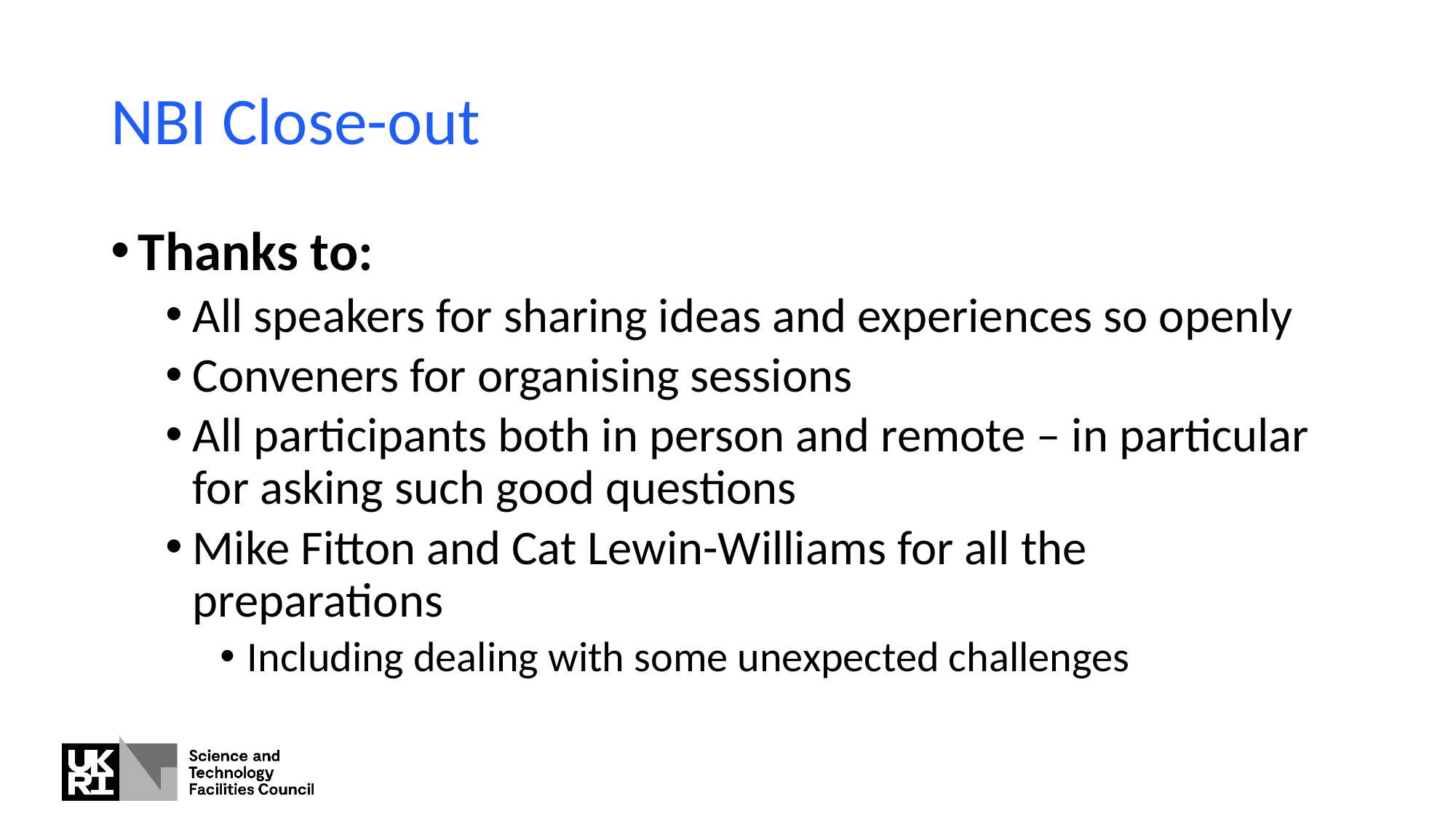

# NBI Close-out
Thanks to:
All speakers for sharing ideas and experiences so openly
Conveners for organising sessions
All participants both in person and remote – in particular for asking such good questions
Mike Fitton and Cat Lewin-Williams for all the preparations
Including dealing with some unexpected challenges